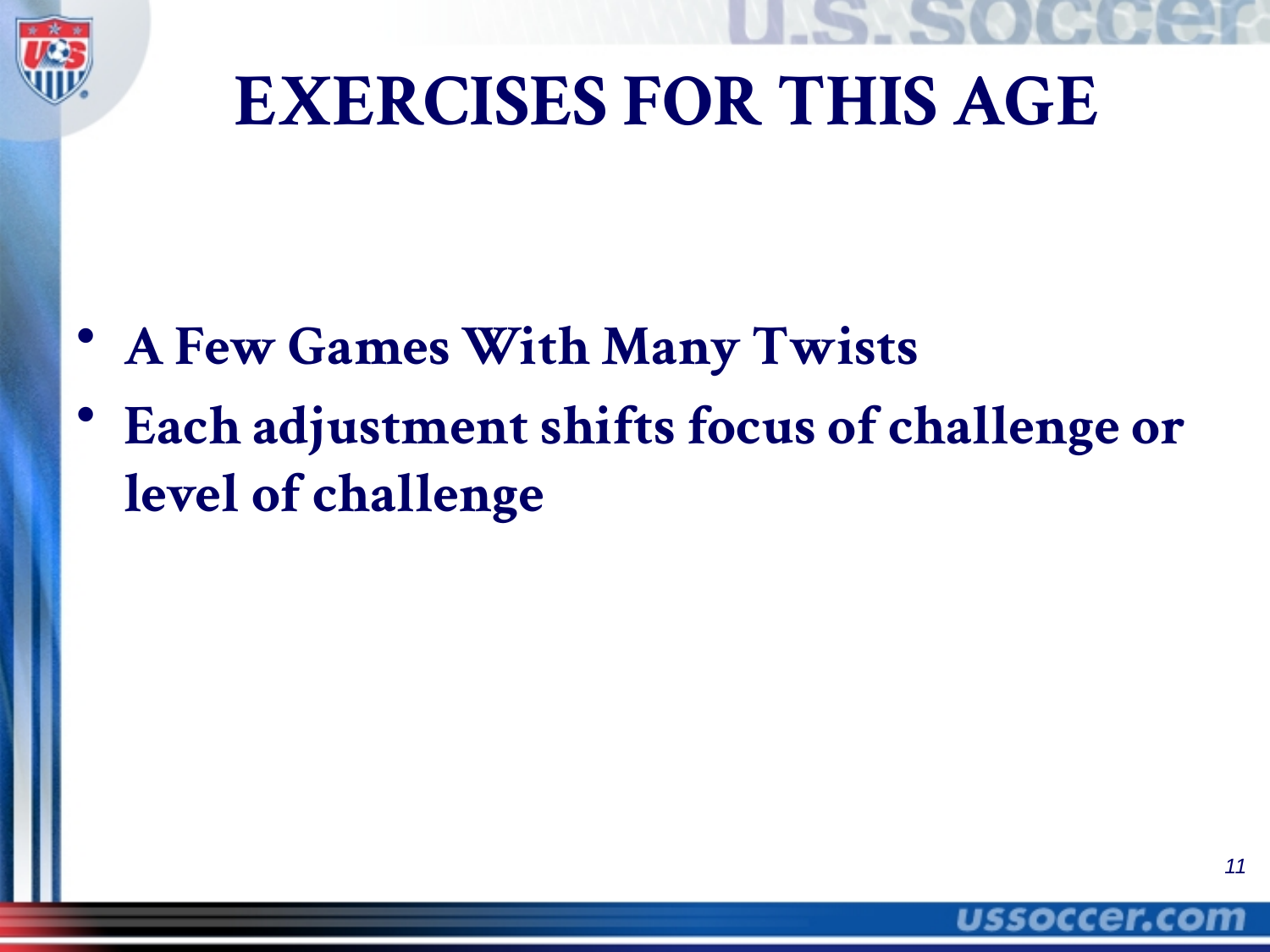

# EXERCISES FOR THIS AGE

A Few Games With Many Twists
Each adjustment shifts focus of challenge or level of challenge
11